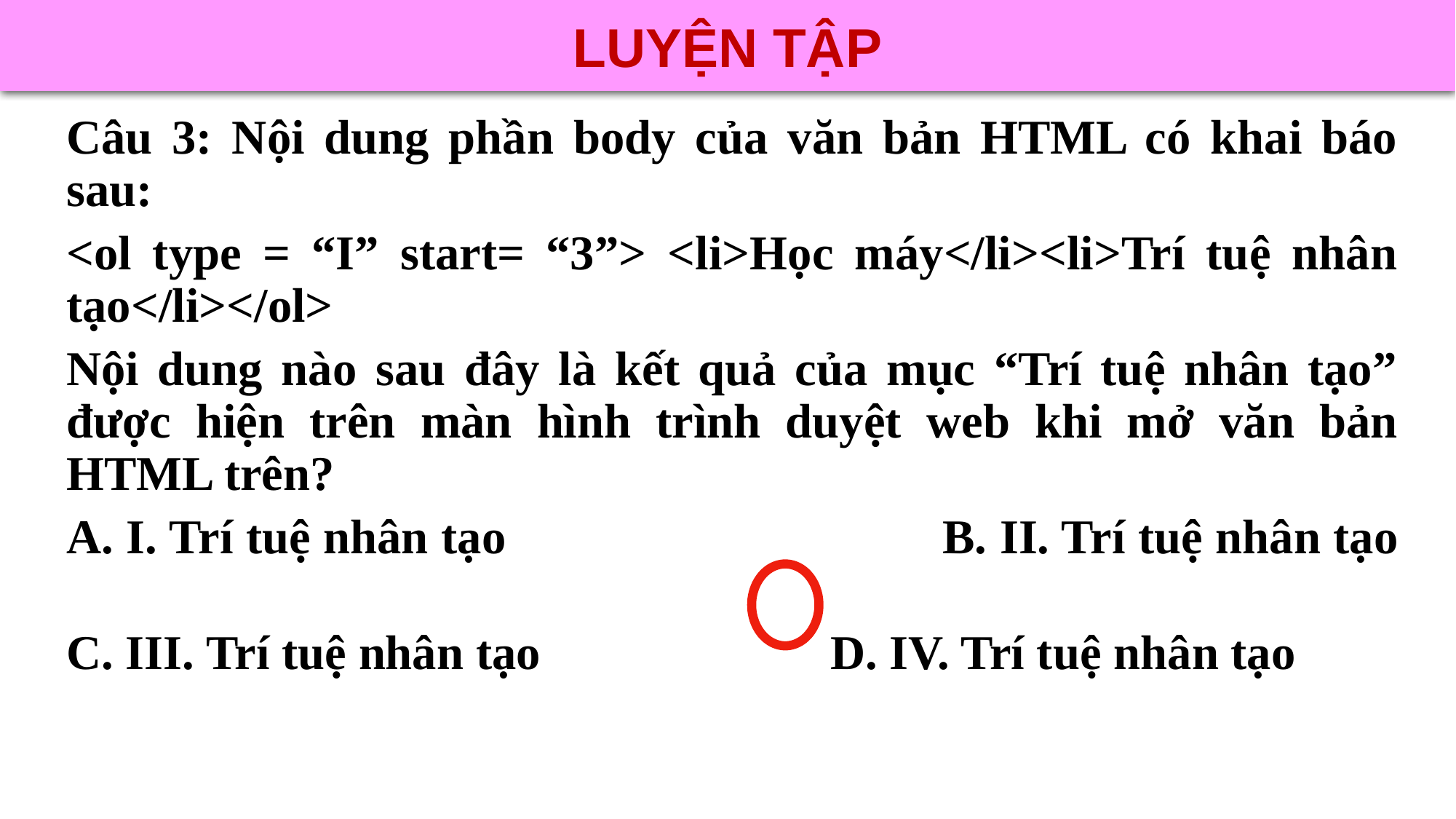

LUYỆN TẬP
Câu 3: Nội dung phần body của văn bản HTML có khai báo sau:
<ol type = “I” start= “3”> <li>Học máy</li><li>Trí tuệ nhân tạo</li></ol>
Nội dung nào sau đây là kết quả của mục “Trí tuệ nhân tạo” được hiện trên màn hình trình duyệt web khi mở văn bản HTML trên?
A. I. Trí tuệ nhân tạo				B. II. Trí tuệ nhân tạo
C. III. Trí tuệ nhân tạo			D. IV. Trí tuệ nhân tạo